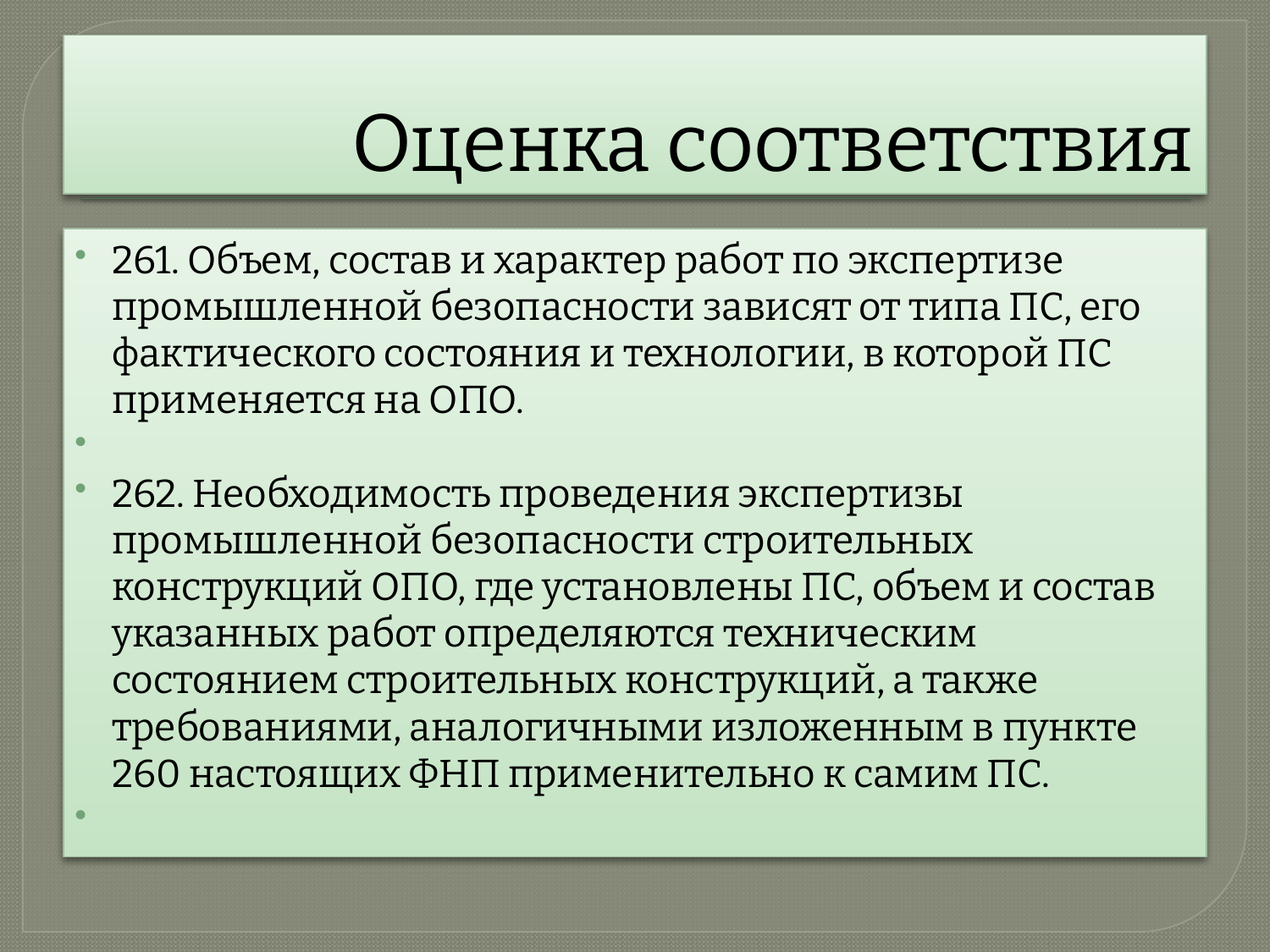

# Оценка соответствия
261. Объем, состав и характер работ по экспертизе промышленной безопасности зависят от типа ПС, его фактического состояния и технологии, в которой ПС применяется на ОПО.

262. Необходимость проведения экспертизы промышленной безопасности строительных конструкций ОПО, где установлены ПС, объем и состав указанных работ определяются техническим состоянием строительных конструкций, а также требованиями, аналогичными изложенным в пункте 260 настоящих ФНП применительно к самим ПС.